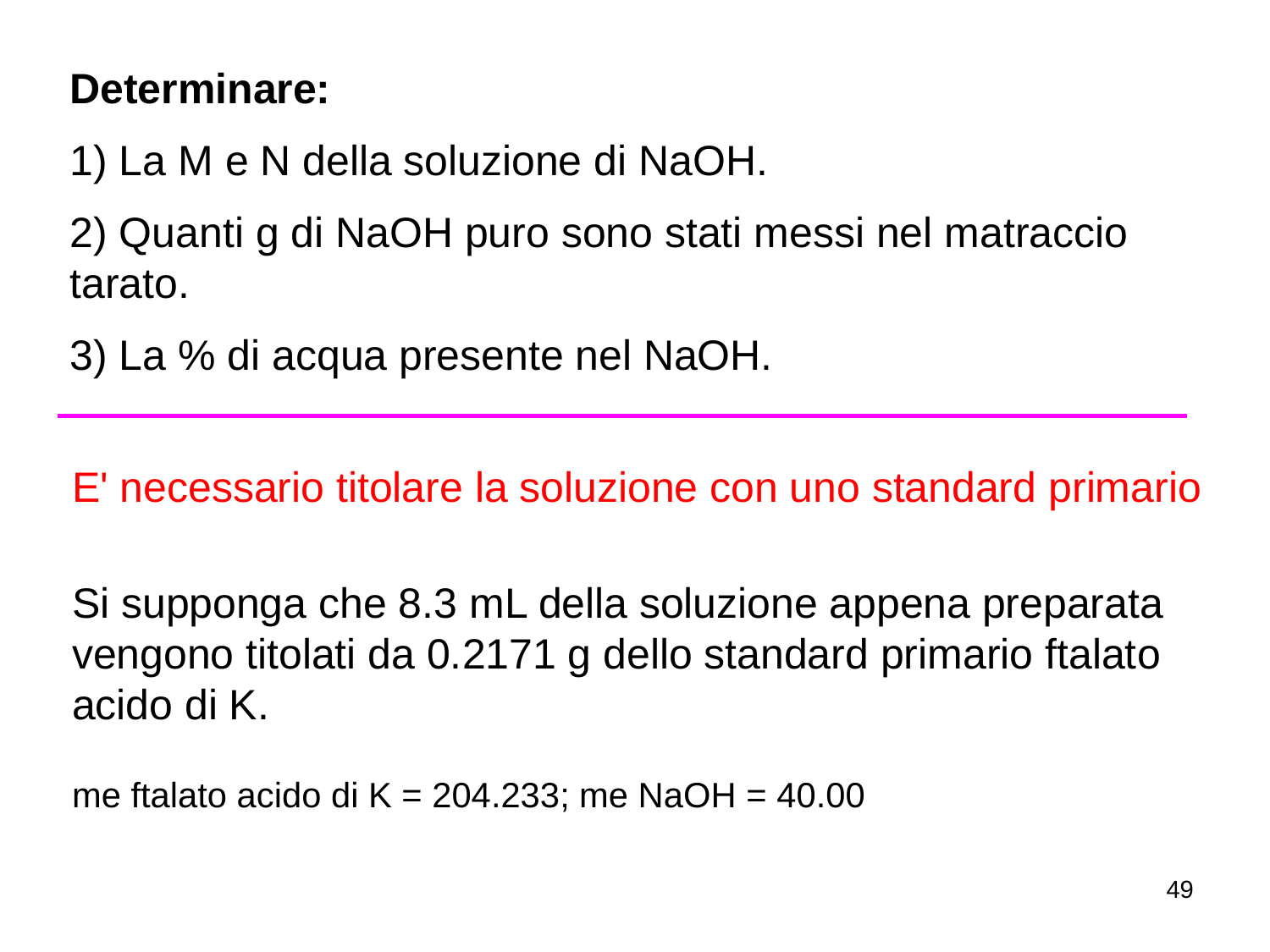

Determinare:
1) La M e N della soluzione di NaOH.
2) Quanti g di NaOH puro sono stati messi nel matraccio tarato.
3) La % di acqua presente nel NaOH.
E' necessario titolare la soluzione con uno standard primario
Si supponga che 8.3 mL della soluzione appena preparata vengono titolati da 0.2171 g dello standard primario ftalato acido di K.
me ftalato acido di K = 204.233; me NaOH = 40.00
49